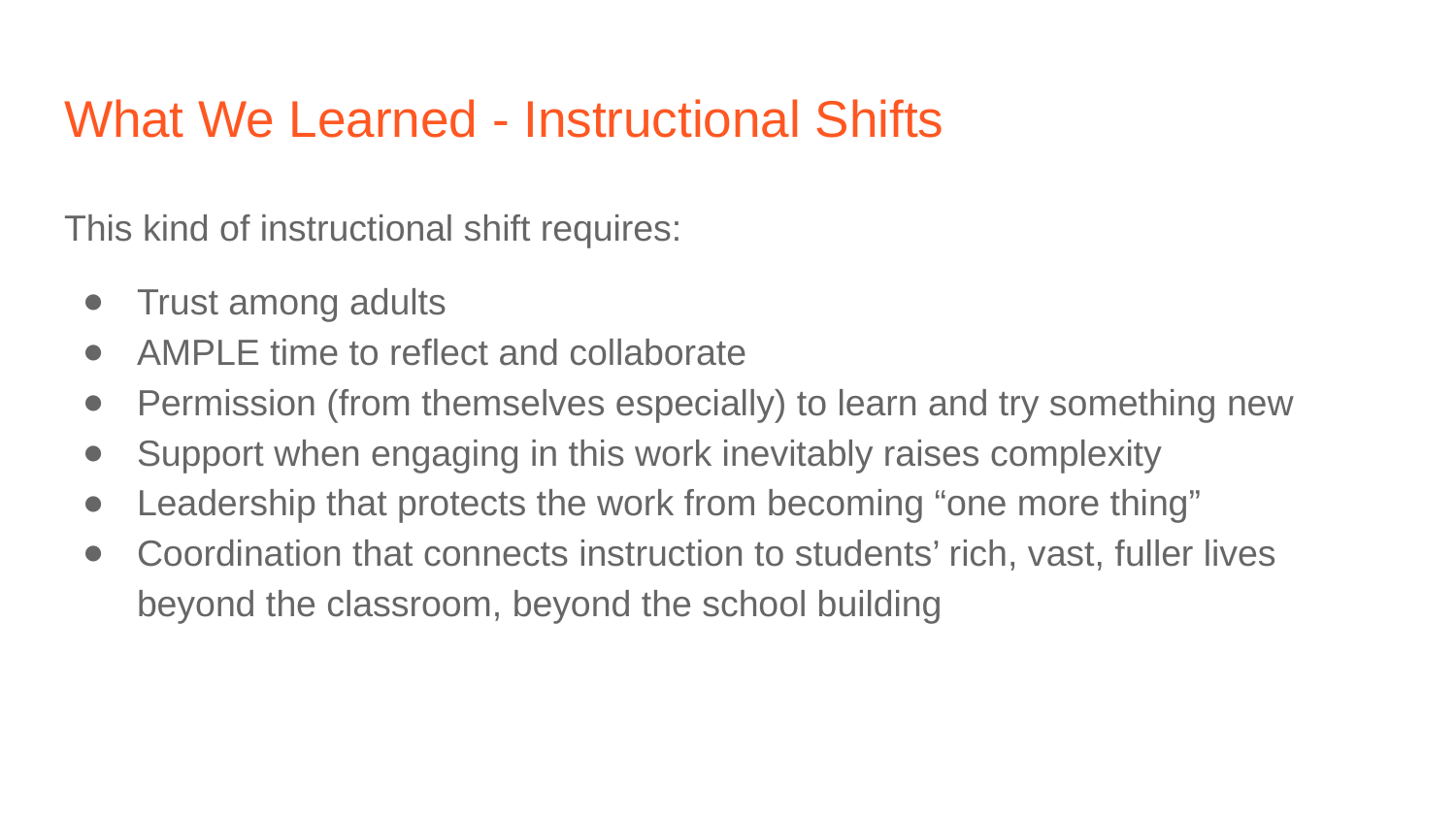

# What We Learned - Instructional Shifts
This kind of instructional shift requires:
Trust among adults
AMPLE time to reflect and collaborate
Permission (from themselves especially) to learn and try something new
Support when engaging in this work inevitably raises complexity
Leadership that protects the work from becoming “one more thing”
Coordination that connects instruction to students’ rich, vast, fuller lives beyond the classroom, beyond the school building